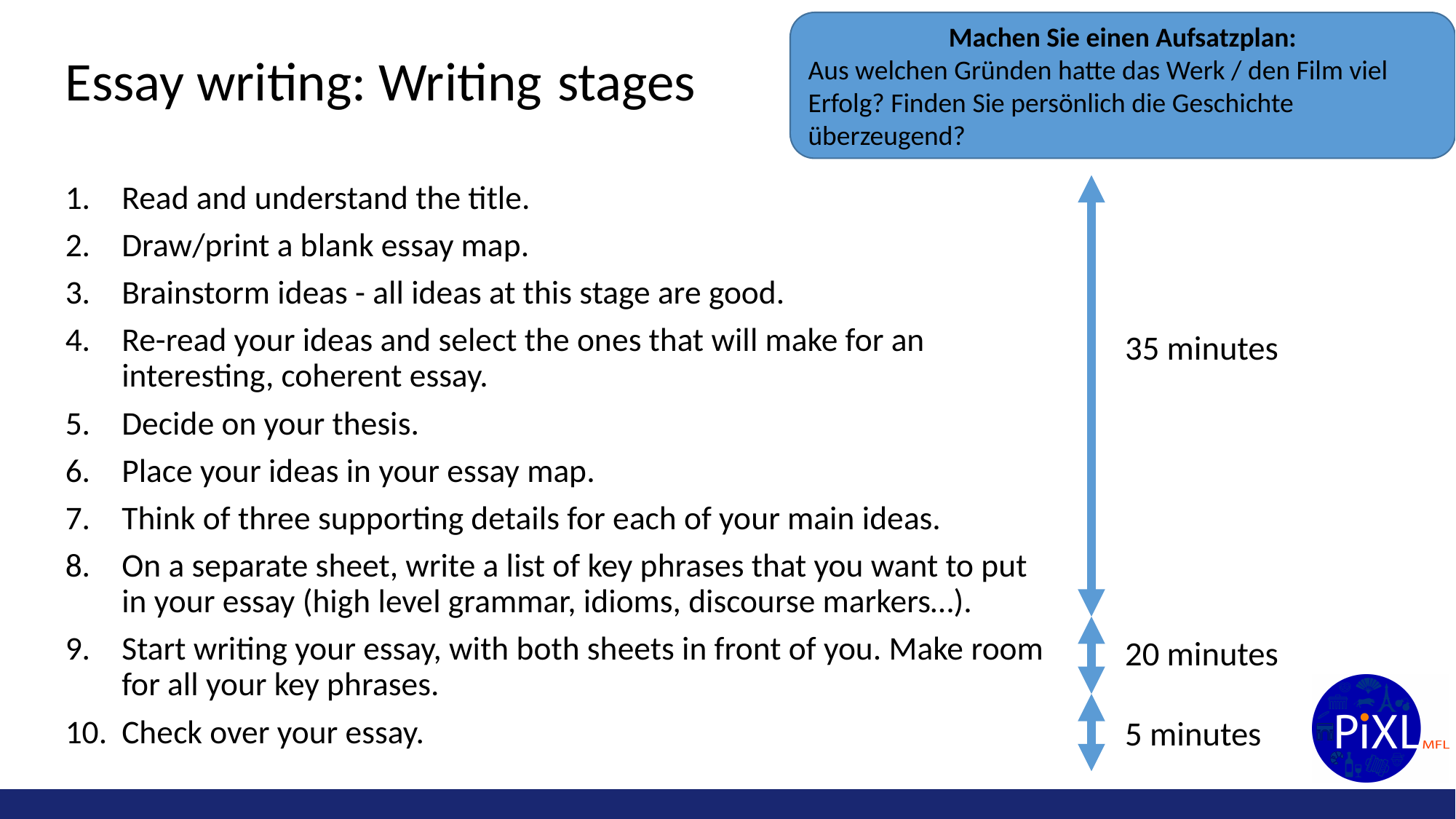

# Essay writing: Writing stages
Machen Sie einen Aufsatzplan:
Aus welchen Gründen hatte das Werk / den Film viel Erfolg? Finden Sie persönlich die Geschichte überzeugend?
Read and understand the title.
Draw/print a blank essay map.
Brainstorm ideas - all ideas at this stage are good.
Re-read your ideas and select the ones that will make for an interesting, coherent essay.
Decide on your thesis.
Place your ideas in your essay map.
Think of three supporting details for each of your main ideas.
On a separate sheet, write a list of key phrases that you want to put in your essay (high level grammar, idioms, discourse markers…).
Start writing your essay, with both sheets in front of you. Make room for all your key phrases.
Check over your essay.

35 minutes

20 minutes

5 minutes